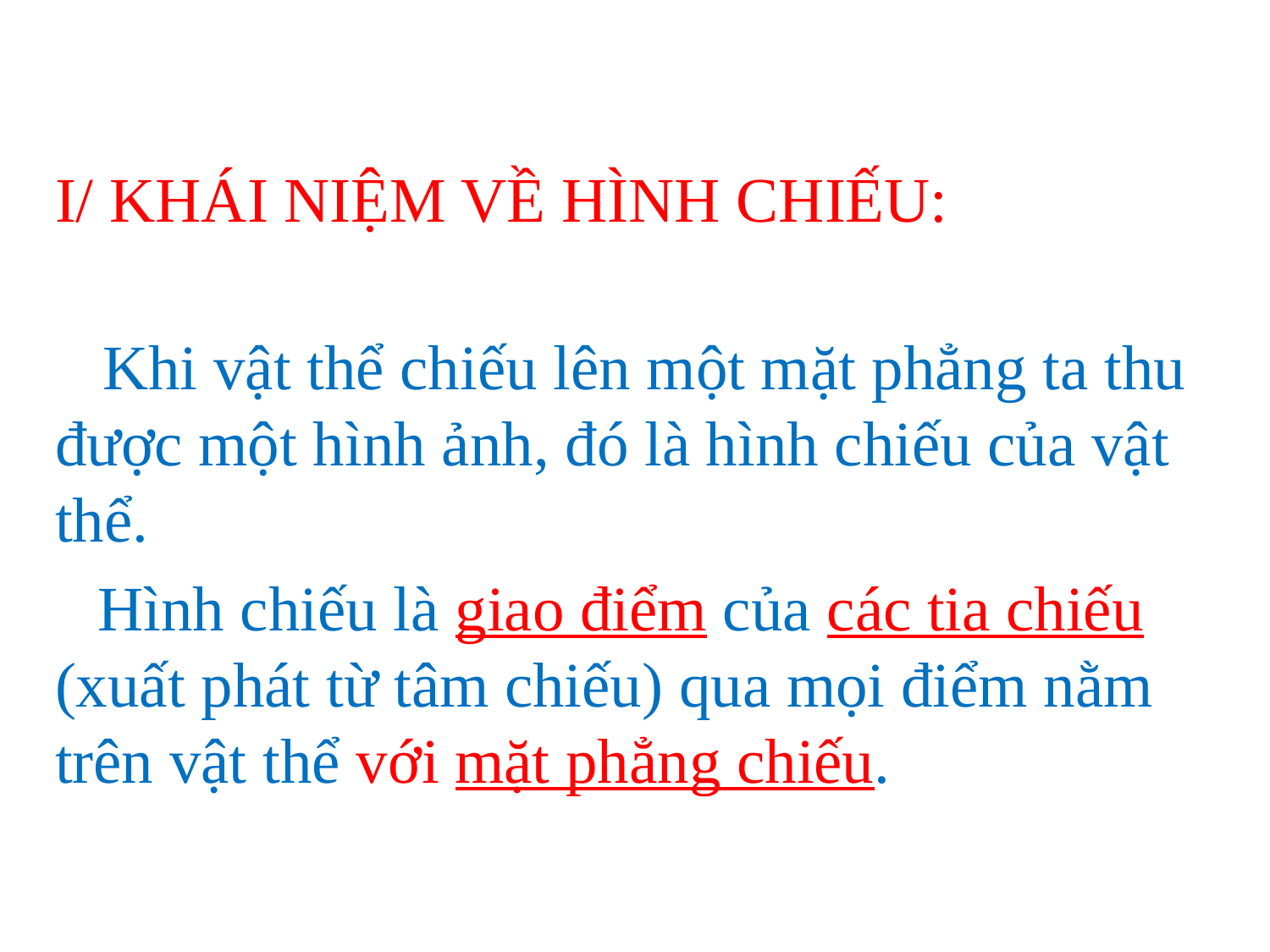

I/ KHÁI NIỆM VỀ HÌNH CHIẾU:

   Khi vật thể chiếu lên một mặt phẳng ta thu được một hình ảnh, đó là hình chiếu của vật thể.
   Hình chiếu là giao điểm của các tia chiếu (xuất phát từ tâm chiếu) qua mọi điểm nằm trên vật thể với mặt phẳng chiếu.